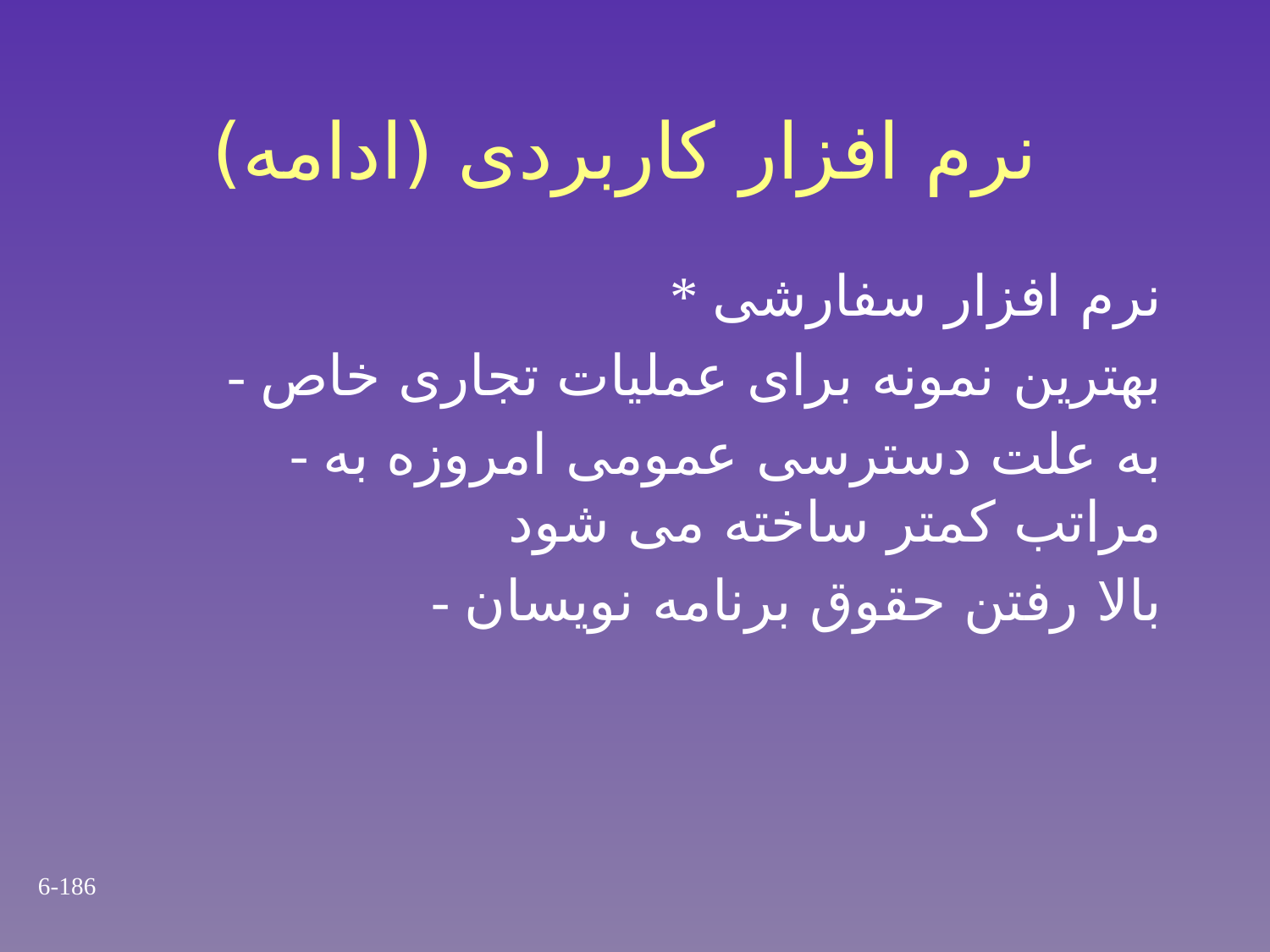

# نرم افزار کاربردی (ادامه)
* نرم افزار سفارشی
  - بهترین نمونه برای عملیات تجاری خاص
  - به علت دسترسی عمومی امروزه به مراتب کمتر ساخته می شود
  - بالا رفتن حقوق برنامه نویسان
6-186